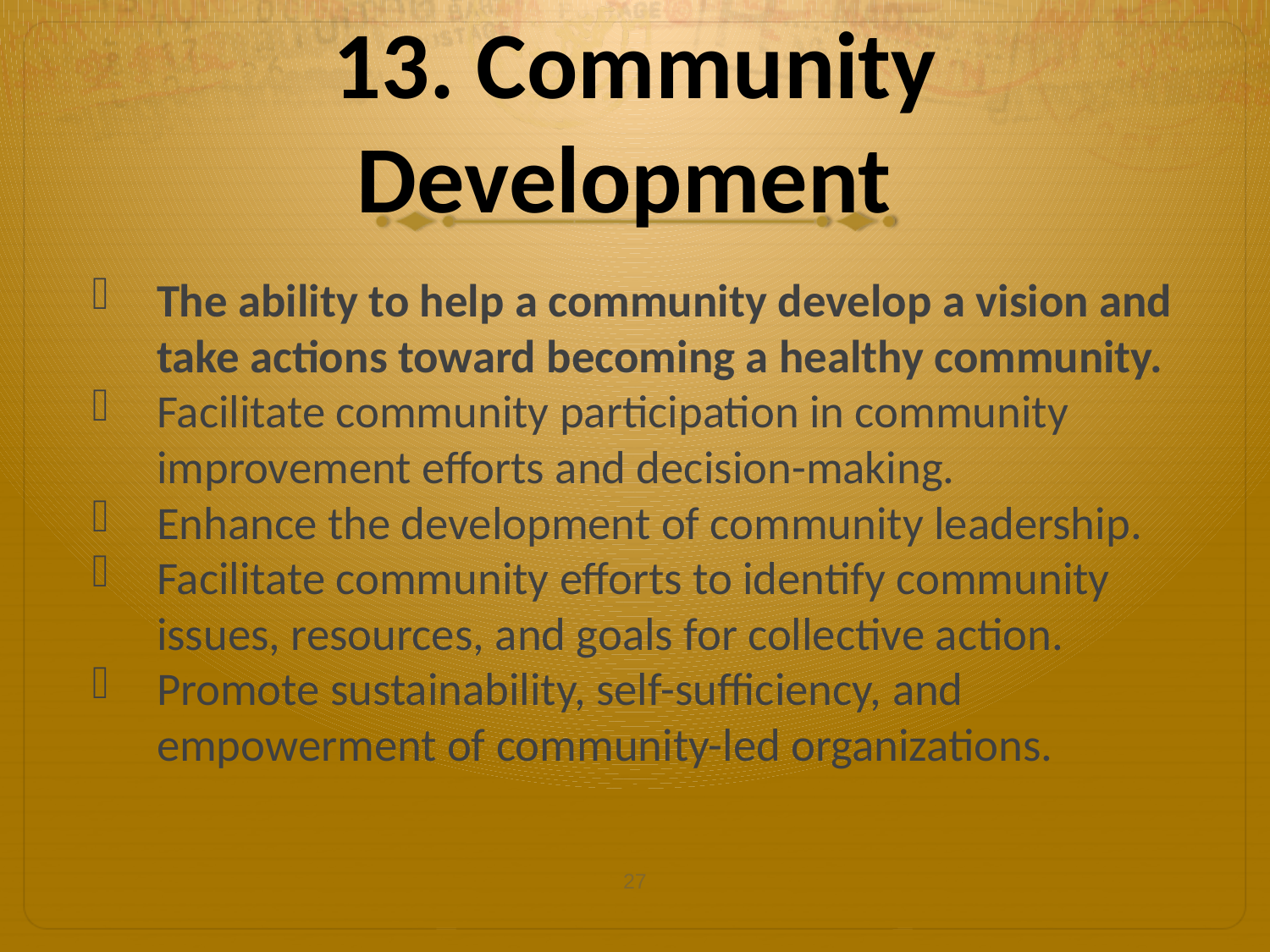

# 13. Community Development
The ability to help a community develop a vision and take actions toward becoming a healthy community.
Facilitate community participation in community improvement efforts and decision-making.
Enhance the development of community leadership.
Facilitate community efforts to identify community issues, resources, and goals for collective action.
Promote sustainability, self-sufficiency, and empowerment of community-led organizations.
27